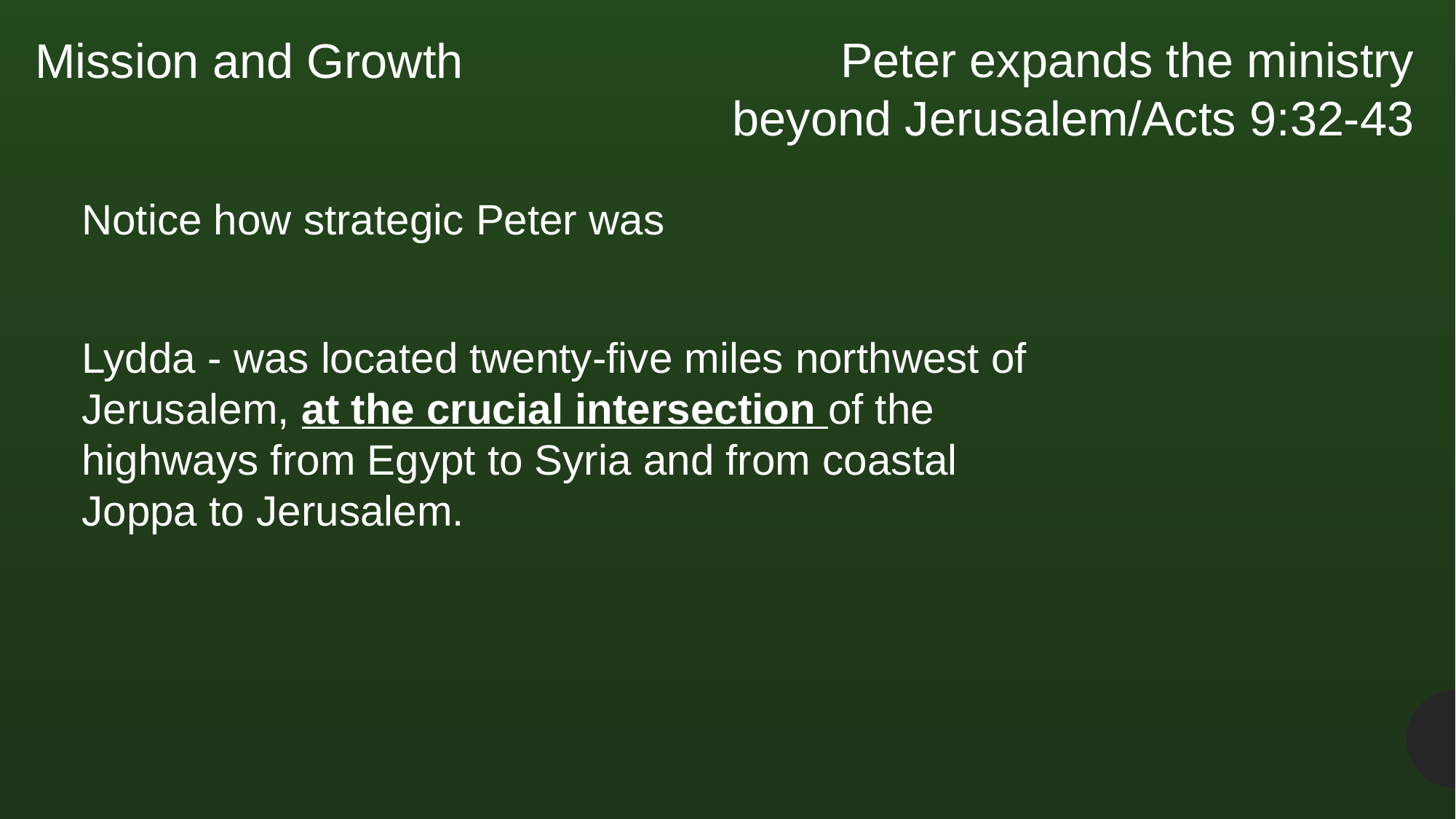

Peter expands the ministry beyond Jerusalem/Acts 9:32-43
Mission and Growth
Notice how strategic Peter was

Lydda - was located twenty-five miles northwest of Jerusalem, at the crucial intersection of the highways from Egypt to Syria and from coastal Joppa to Jerusalem.